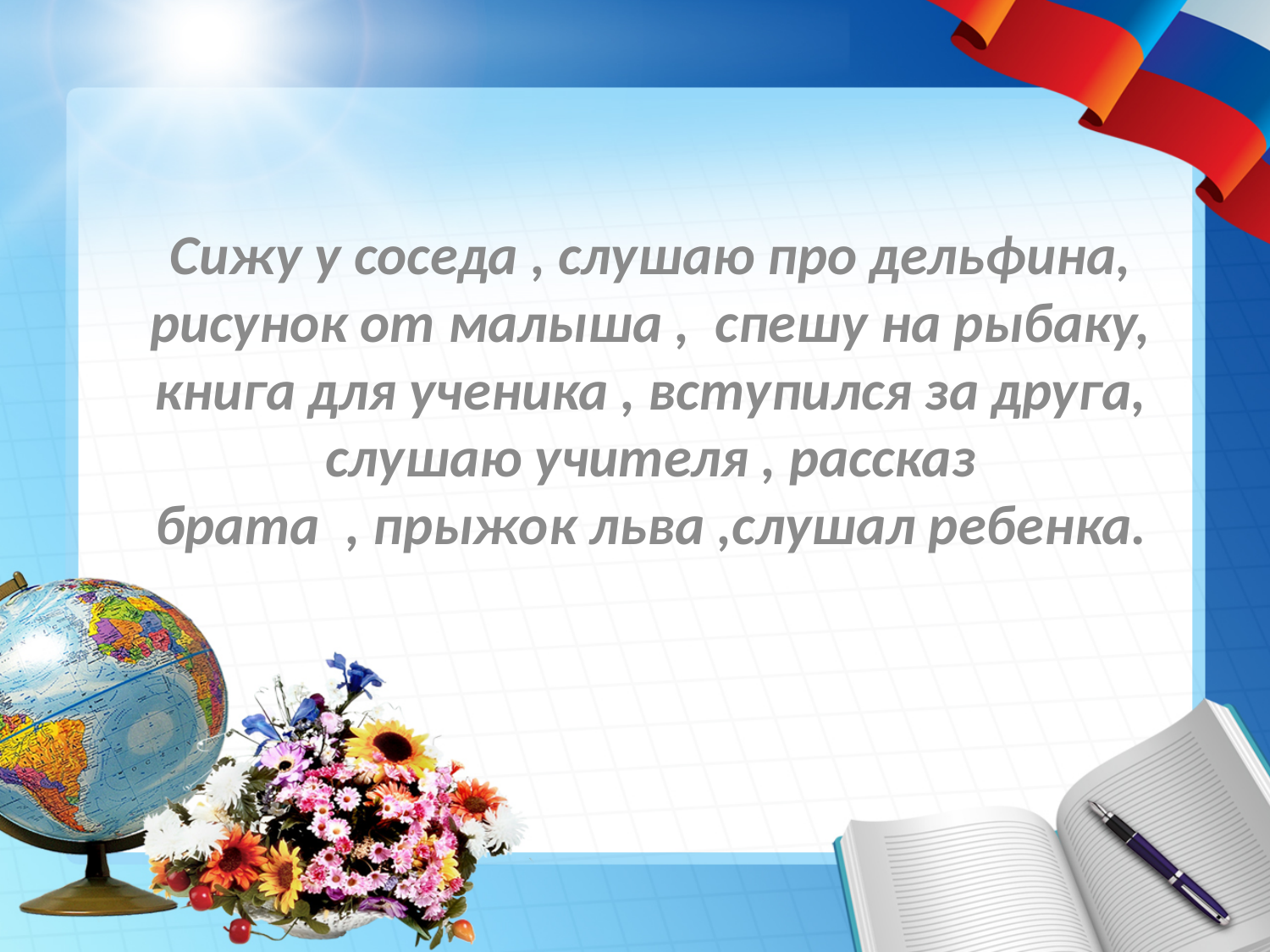

#
Сижу у соседа , слушаю про дельфина, рисунок от малыша ,  спешу на рыбаку, книга для ученика , вступился за друга, слушаю учителя , рассказ брата  , прыжок льва ,слушал ребенка.